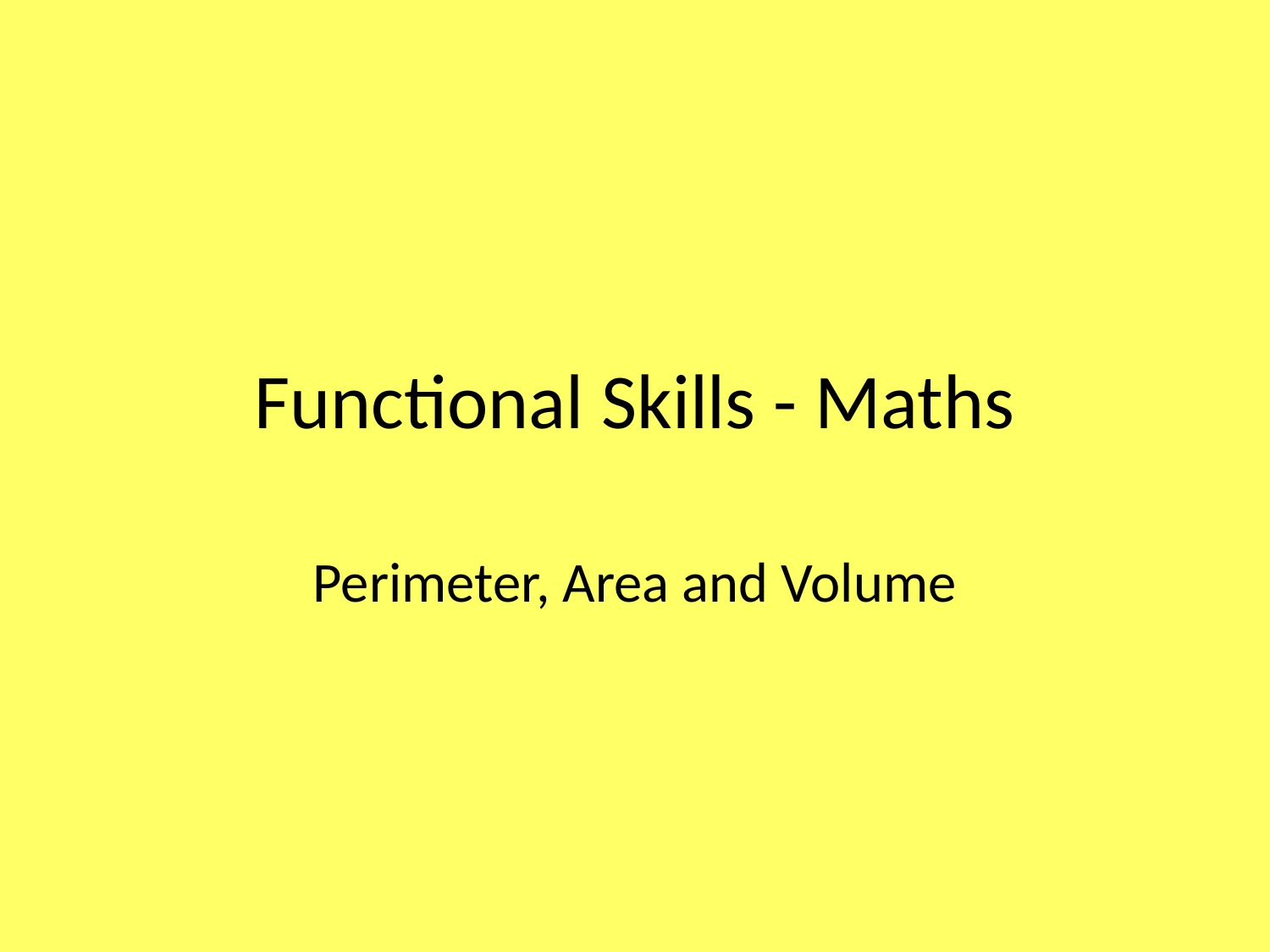

# Functional Skills - Maths
Perimeter, Area and Volume